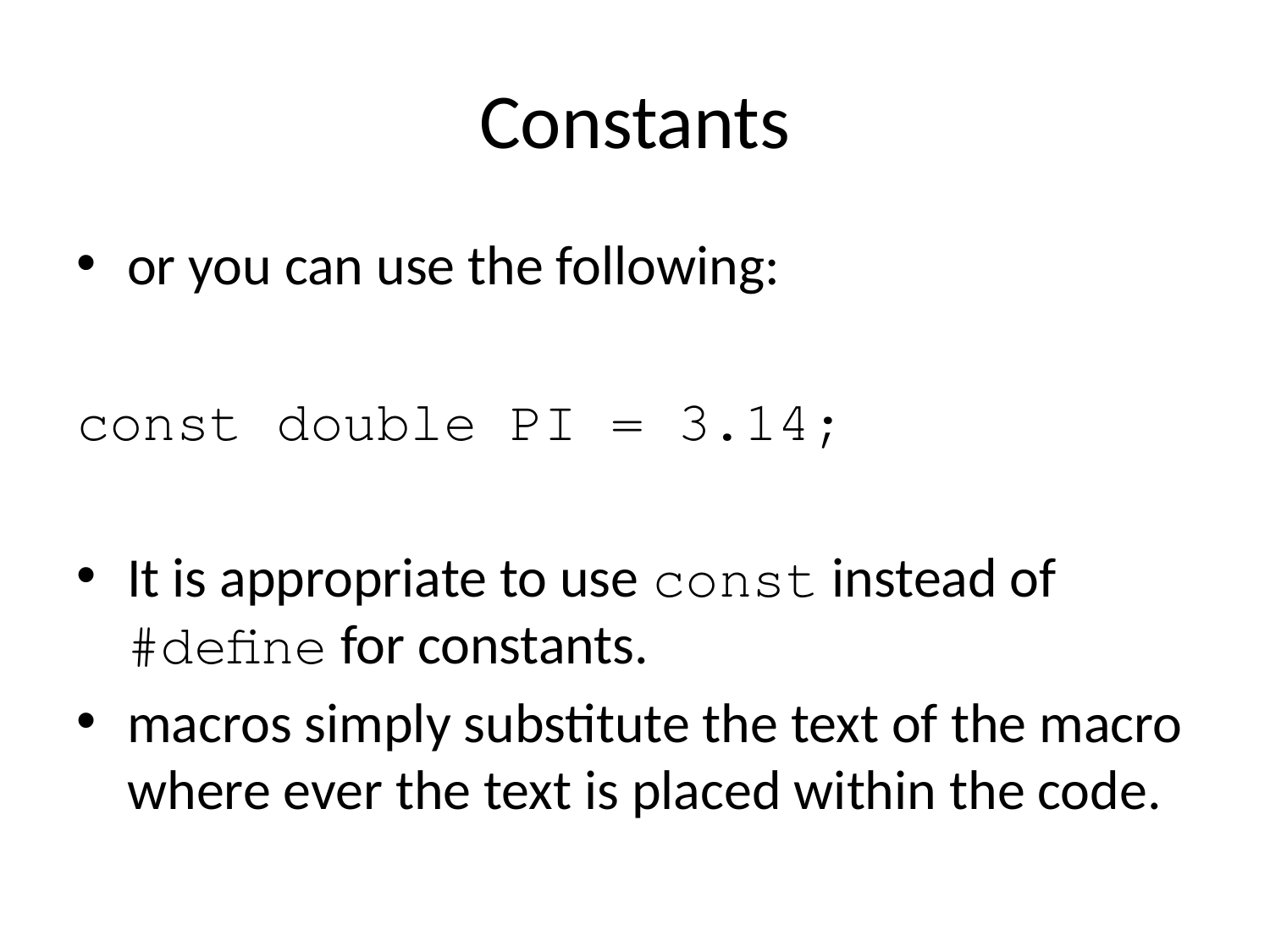

# Constants
or you can use the following:

const double PI = 3.14;

	It is appropriate to use const instead of #define for constants.
macros simply substitute the text of the macro where ever the text is placed within the code.